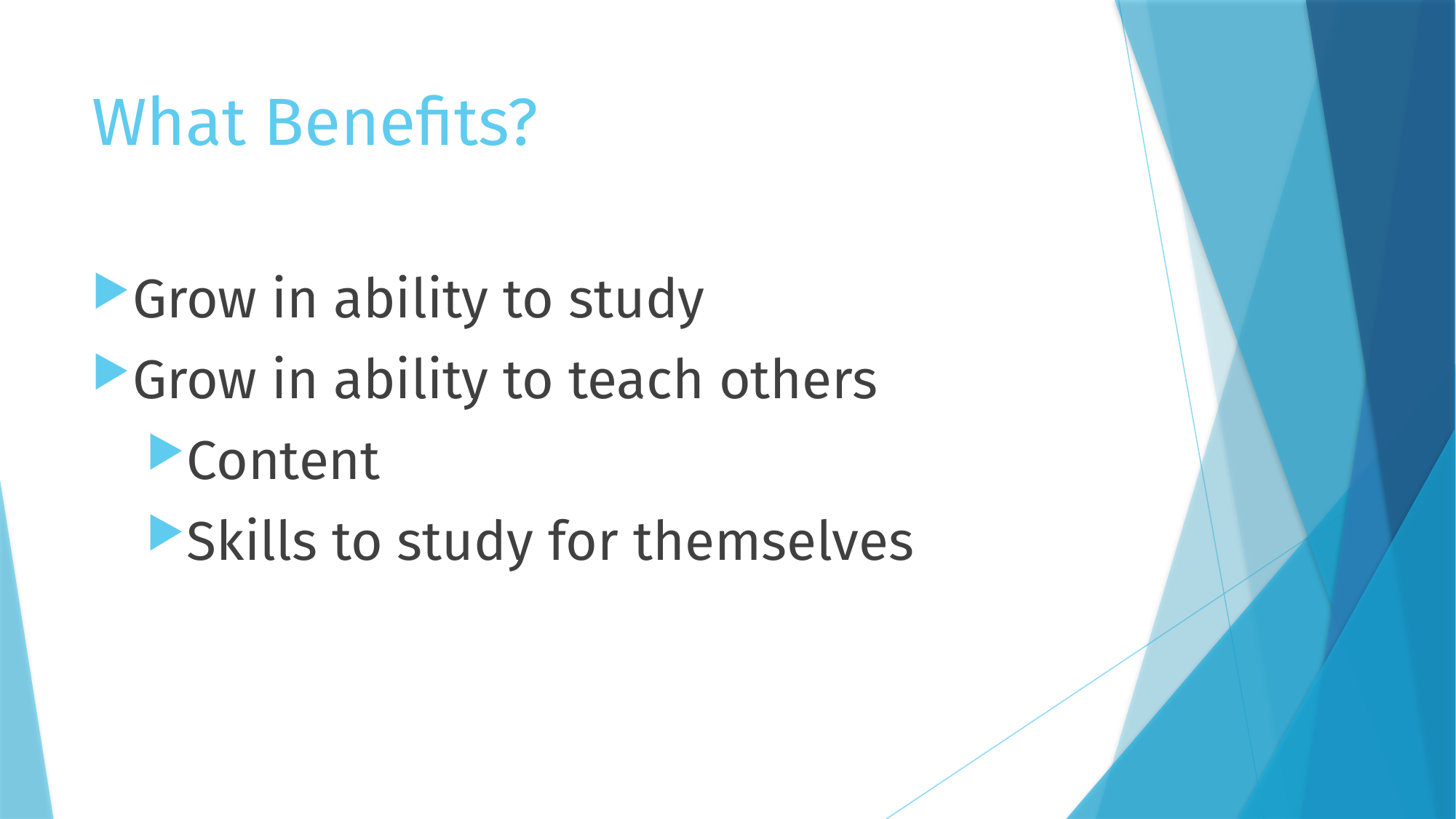

# What Benefits?
Grow in ability to study
Grow in ability to teach others
Content
Skills to study for themselves